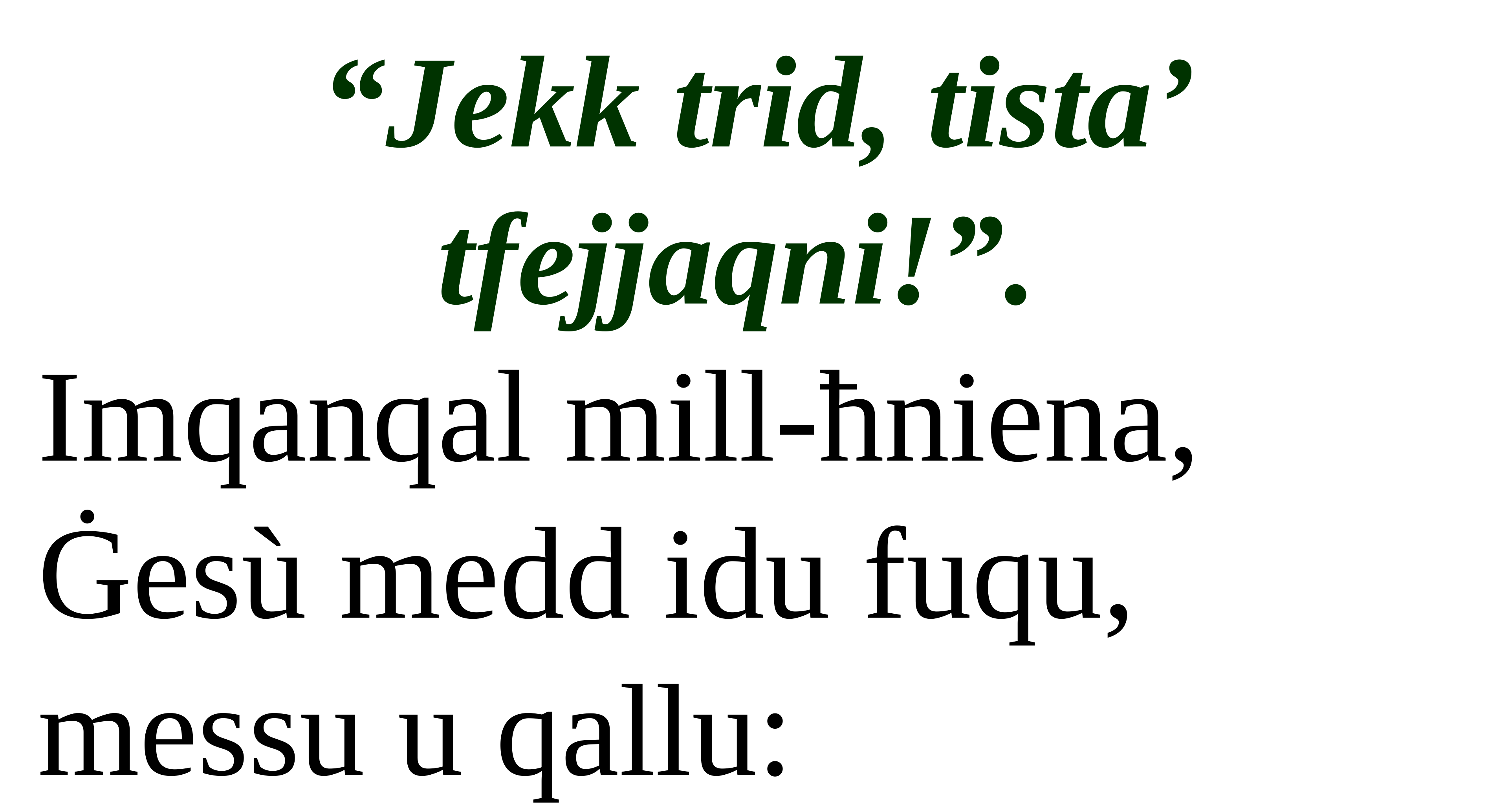

“Jekk trid, tista’ tfejjaqni!”.
Imqanqal mill-ħniena, Ġesù medd idu fuqu, messu u qallu: